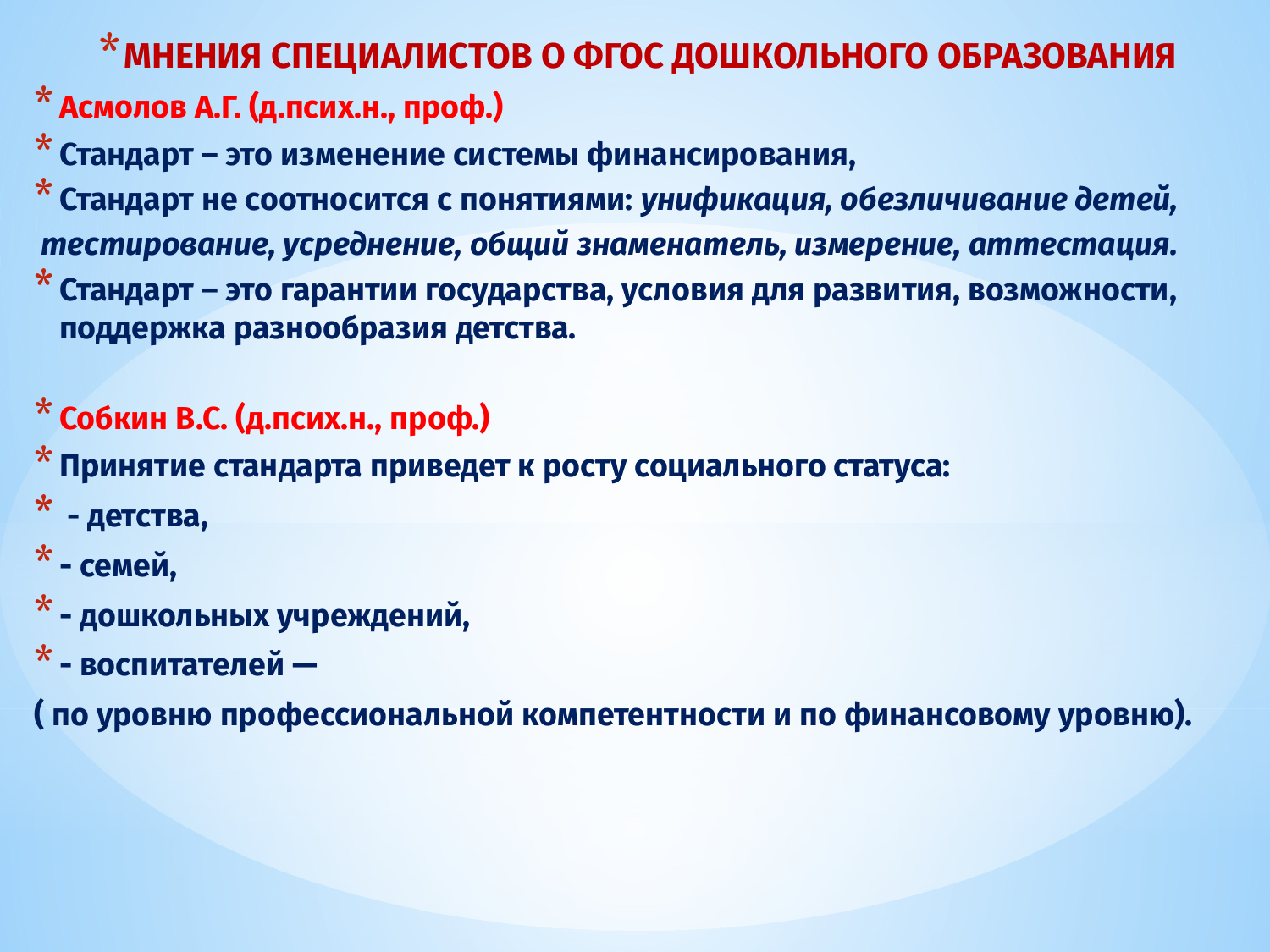

МНЕНИЯ СПЕЦИАЛИСТОВ О ФГОС ДОШКОЛЬНОГО ОБРАЗОВАНИЯ
Асмолов А.Г. (д.псих.н., проф.)
Стандарт – это изменение системы финансирования,
Стандарт не соотносится с понятиями: унификация, обезличивание детей,
 тестирование, усреднение, общий знаменатель, измерение, аттестация.
Стандарт – это гарантии государства, условия для развития, возможности, поддержка разнообразия детства.

Собкин В.С. (д.псих.н., проф.)
Принятие стандарта приведет к росту социального статуса:
 - детства,
- семей,
- дошкольных учреждений,
- воспитателей —
( по уровню профессиональной компетентности и по финансовому уровню).

#